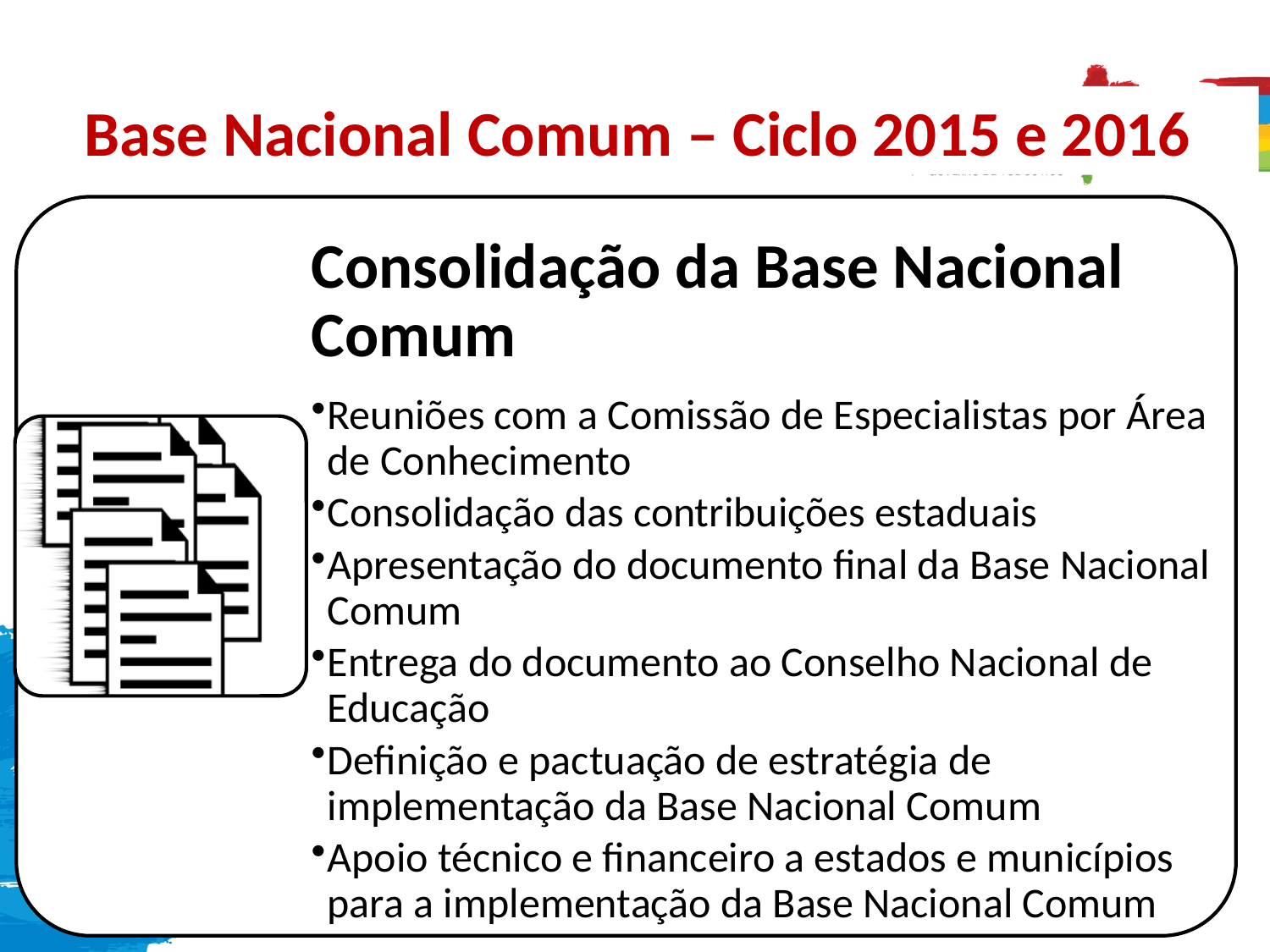

Base Nacional Comum – Ciclo 2015 e 2016

Consolidação da Base Nacional Comum
Reuniões com a Comissão de Especialistas por Área de Conhecimento
Consolidação das contribuições estaduais
Apresentação do documento final da Base Nacional Comum
Entrega do documento ao Conselho Nacional de Educação
Definição e pactuação de estratégia de implementação da Base Nacional Comum
Apoio técnico e financeiro a estados e municípios para a implementação da Base Nacional Comum